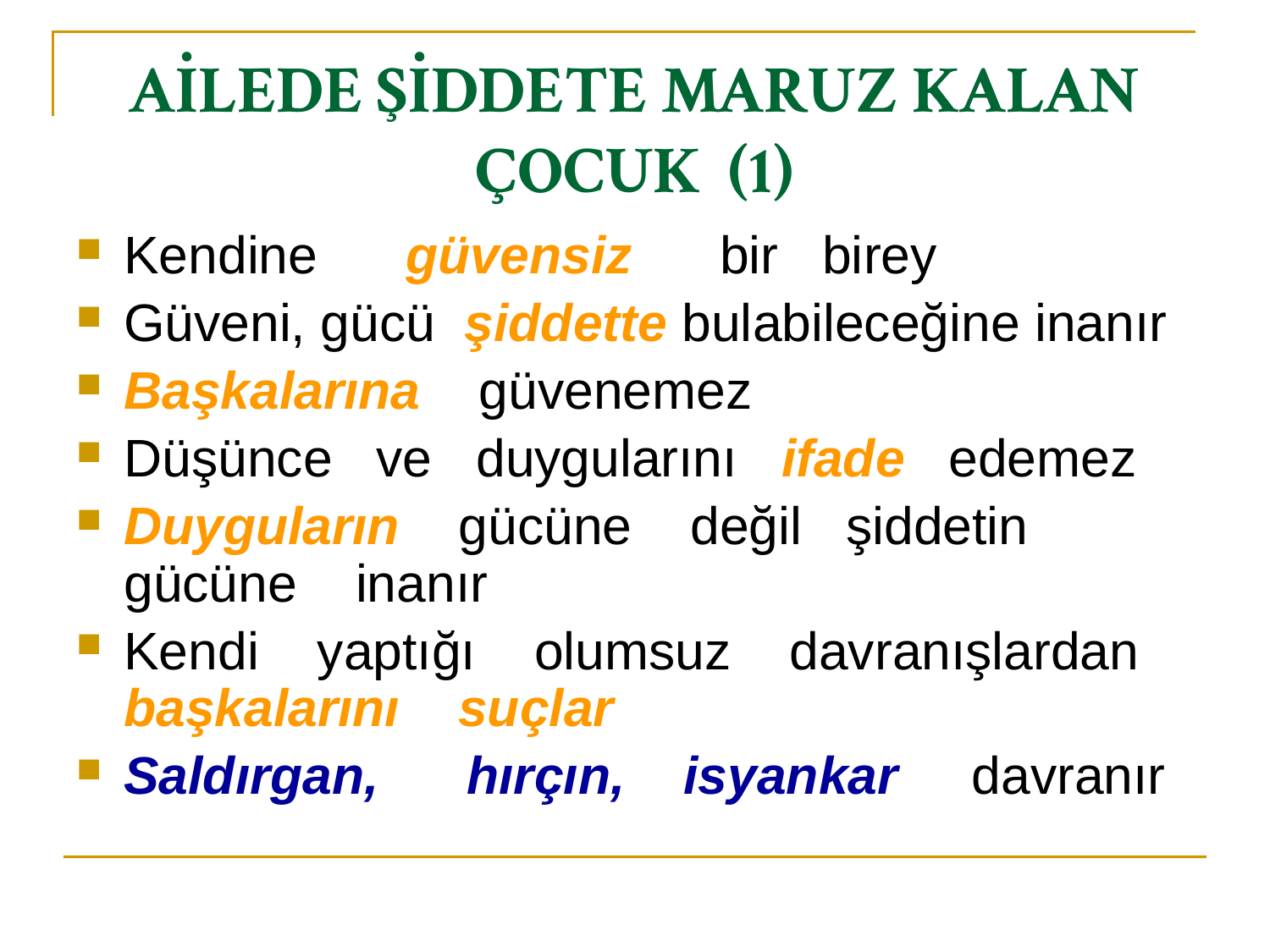

# AİLEDE ŞİDDETE MARUZ KALAN ÇOCUK  (1)
Kendine      güvensiz      bir   birey
Güveni, gücü  şiddette bulabileceğine inanır
Başkalarına    güvenemez
Düşünce   ve   duygularını   ifade   edemez
Duyguların    gücüne    değil   şiddetin gücüne    inanır
Kendi    yaptığı    olumsuz    davranışlardan başkalarını    suçlar
Saldırgan,      hırçın,    isyankar     davranır